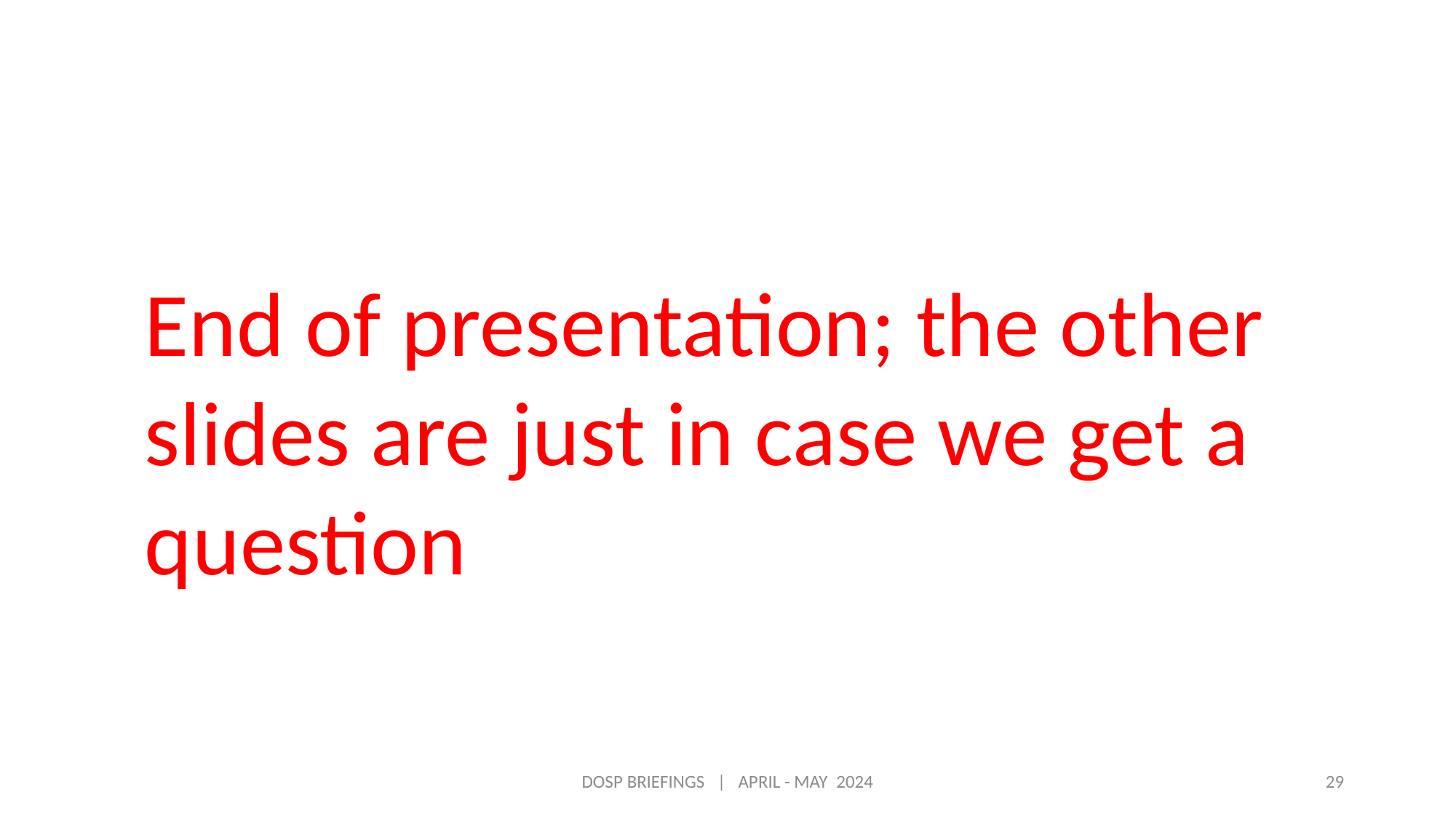

End of presentation; the other slides are just in case we get a question
DOSP BRIEFINGS   |   APRIL - MAY  2024
29